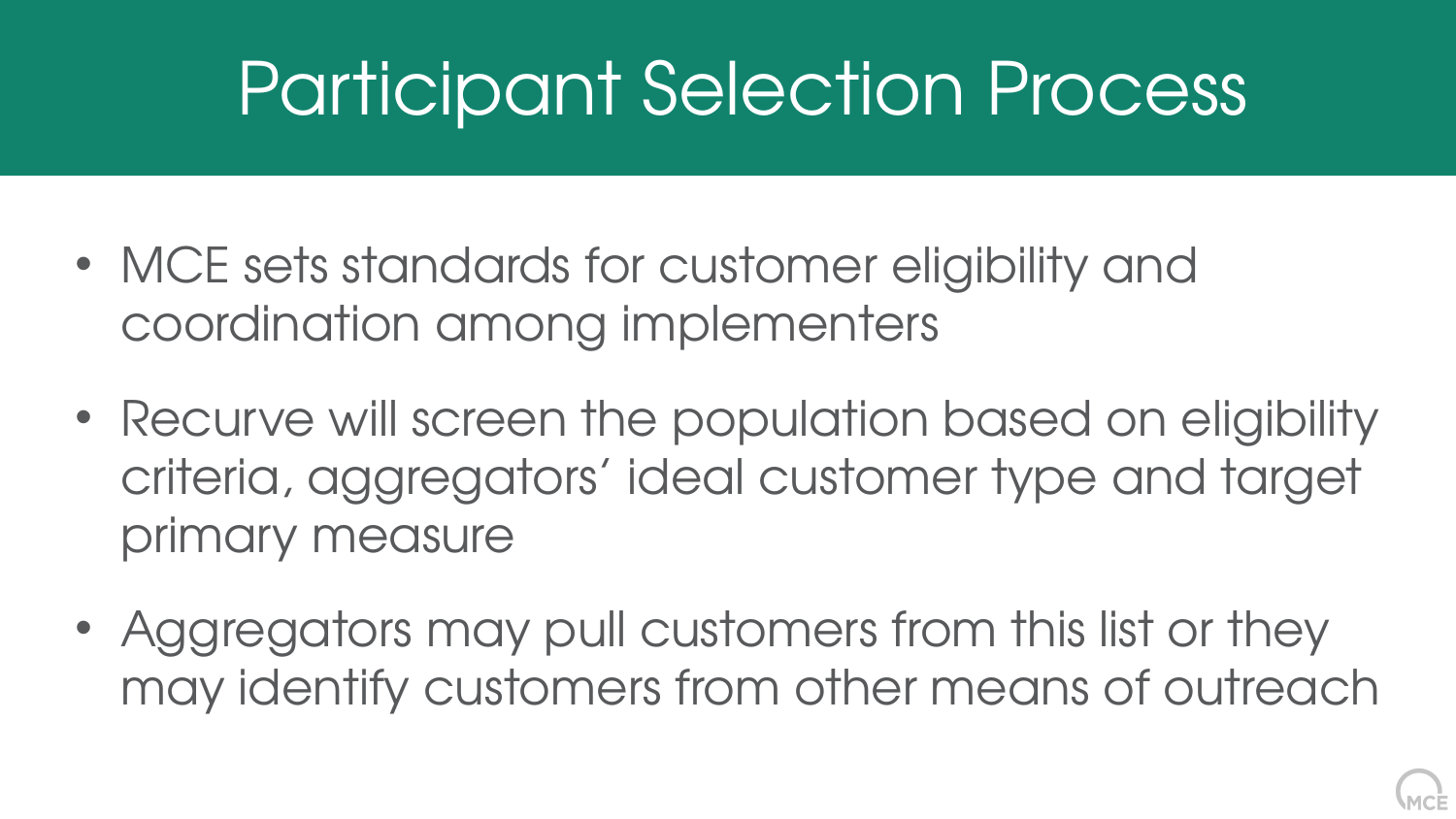

Participant Selection Process

MCE sets standards for customer eligibility and coordination among implementers
Recurve will screen the population based on eligibility criteria, aggregators’ ideal customer type and target primary measure
Aggregators may pull customers from this list or they may identify customers from other means of outreach